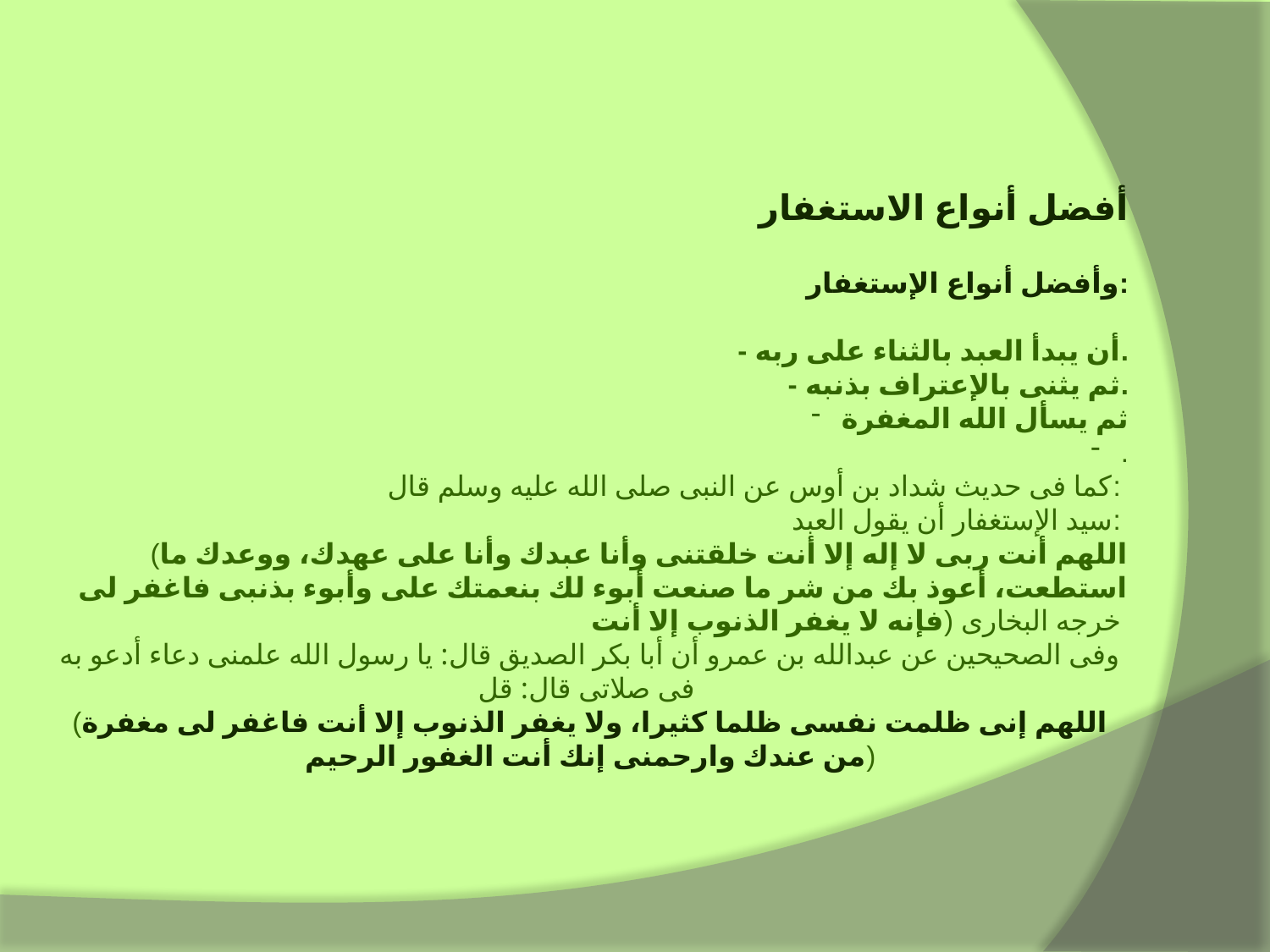

أفضل أنواع الاستغفار

وأفضل أنواع الإستغفار:

- أن يبدأ العبد بالثناء على ربه.
- ثم يثنى بالإعتراف بذنبه.
ثم يسأل الله المغفرة
.
كما فى حديث شداد بن أوس عن النبى صلى الله عليه وسلم قال:
سيد الإستغفار أن يقول العبد:
(اللهم أنت ربى لا إله إلا أنت خلقتنى وأنا عبدك وأنا على عهدك، ووعدك ما استطعت، أعوذ بك من شر ما صنعت أبوء لك بنعمتك على وأبوء بذنبى فاغفر لى فإنه لا يغفر الذنوب إلا أنت) خرجه البخارى
وفى الصحيحين عن عبدالله بن عمرو أن أبا بكر الصديق قال: يا رسول الله علمنى دعاء أدعو به فى صلاتى قال: قل
(اللهم إنى ظلمت نفسى ظلما كثيرا، ولا يغفر الذنوب إلا أنت فاغفر لى مغفرة من عندك وارحمنى إنك أنت الغفور الرحيم)